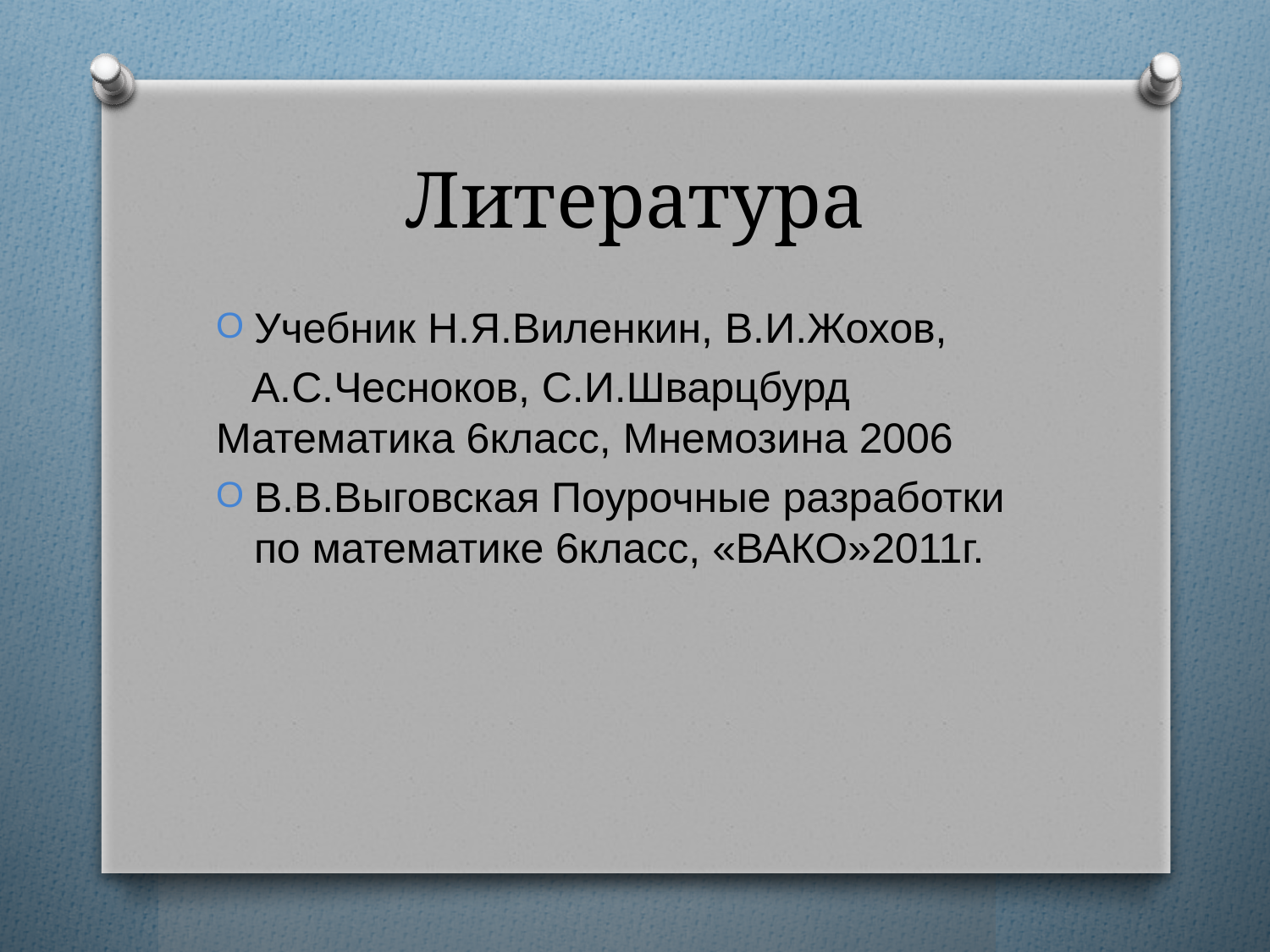

# Литература
Учебник Н.Я.Виленкин, В.И.Жохов,
   А.С.Чесноков, С.И.Шварцбурд       Математика 6класс, Мнемозина 2006
В.В.Выговская Поурочные разработки по математике 6класс, «ВАКО»2011г.